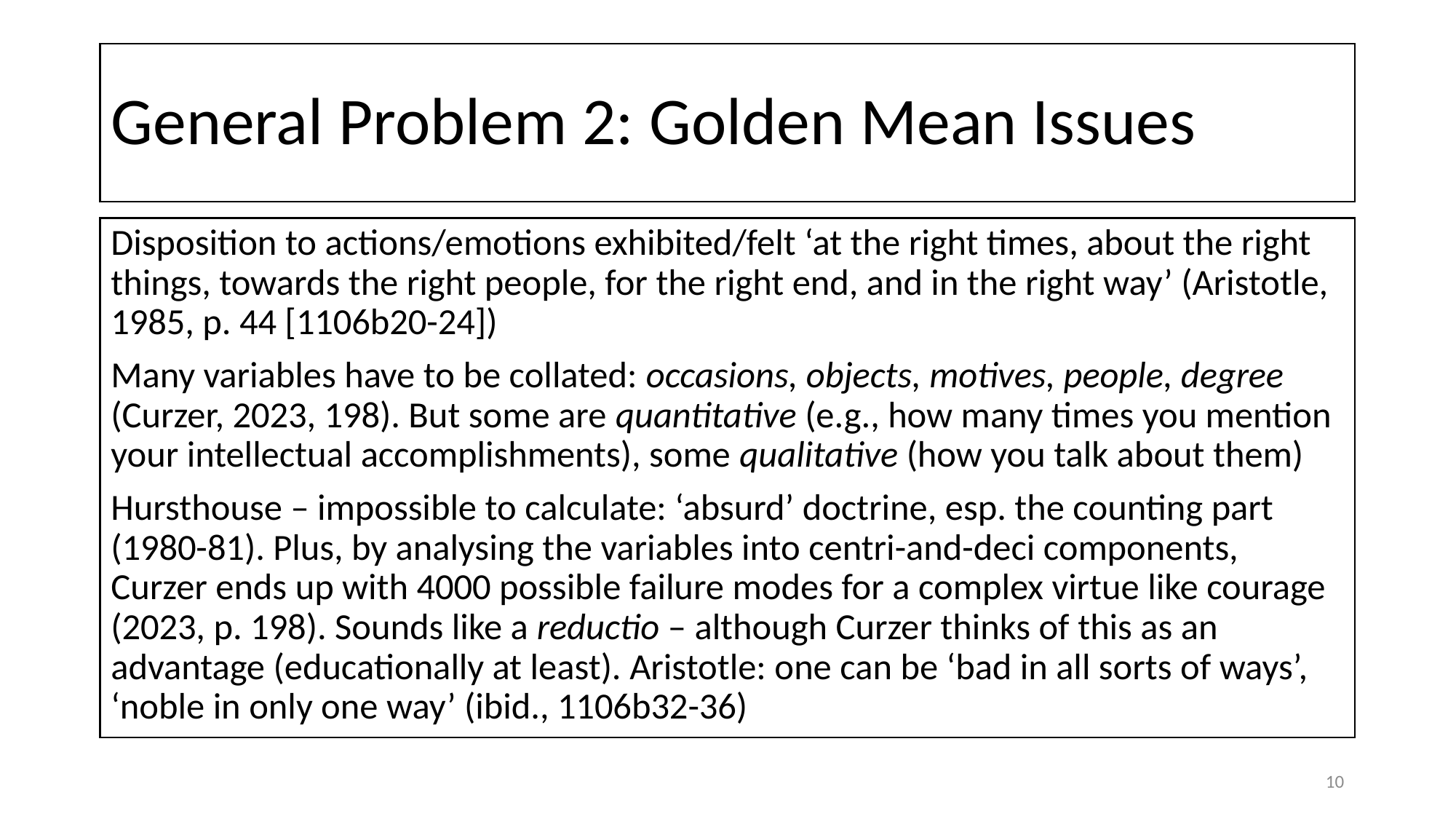

# General Problem 2: Golden Mean Issues
Disposition to actions/emotions exhibited/felt ‘at the right times, about the right things, towards the right people, for the right end, and in the right way’ (Aristotle, 1985, p. 44 [1106b20-24])
Many variables have to be collated: occasions, objects, motives, people, degree (Curzer, 2023, 198). But some are quantitative (e.g., how many times you mention your intellectual accomplishments), some qualitative (how you talk about them)
Hursthouse – impossible to calculate: ‘absurd’ doctrine, esp. the counting part (1980-81). Plus, by analysing the variables into centri-and-deci components, Curzer ends up with 4000 possible failure modes for a complex virtue like courage (2023, p. 198). Sounds like a reductio – although Curzer thinks of this as an advantage (educationally at least). Aristotle: one can be ‘bad in all sorts of ways’, ‘noble in only one way’ (ibid., 1106b32-36)
10